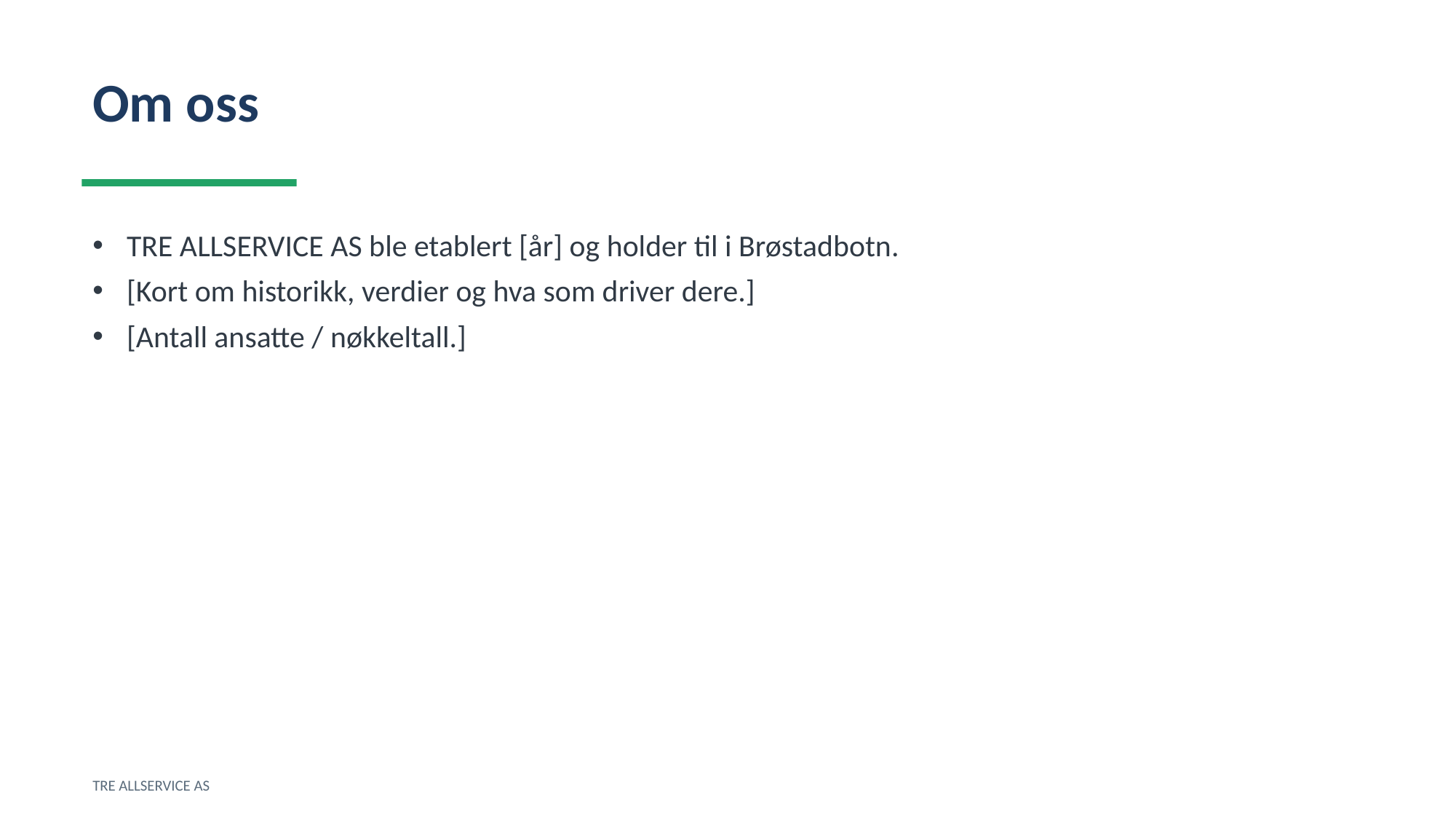

Om oss

TRE ALLSERVICE AS ble etablert [år] og holder til i Brøstadbotn.
[Kort om historikk, verdier og hva som driver dere.]
[Antall ansatte / nøkkeltall.]
TRE ALLSERVICE AS